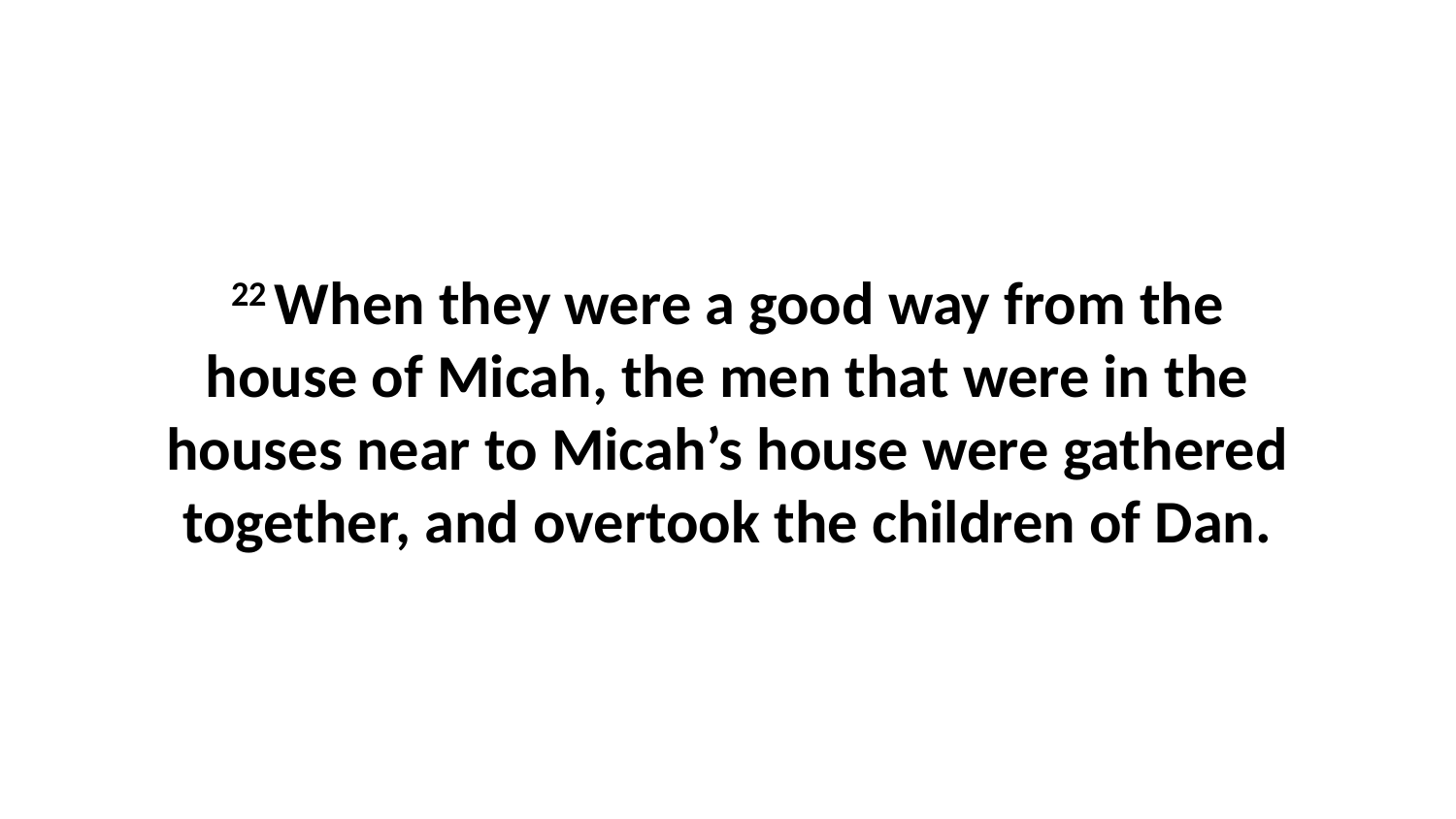

22 When they were a good way from the house of Micah, the men that were in the houses near to Micah’s house were gathered together, and overtook the children of Dan.